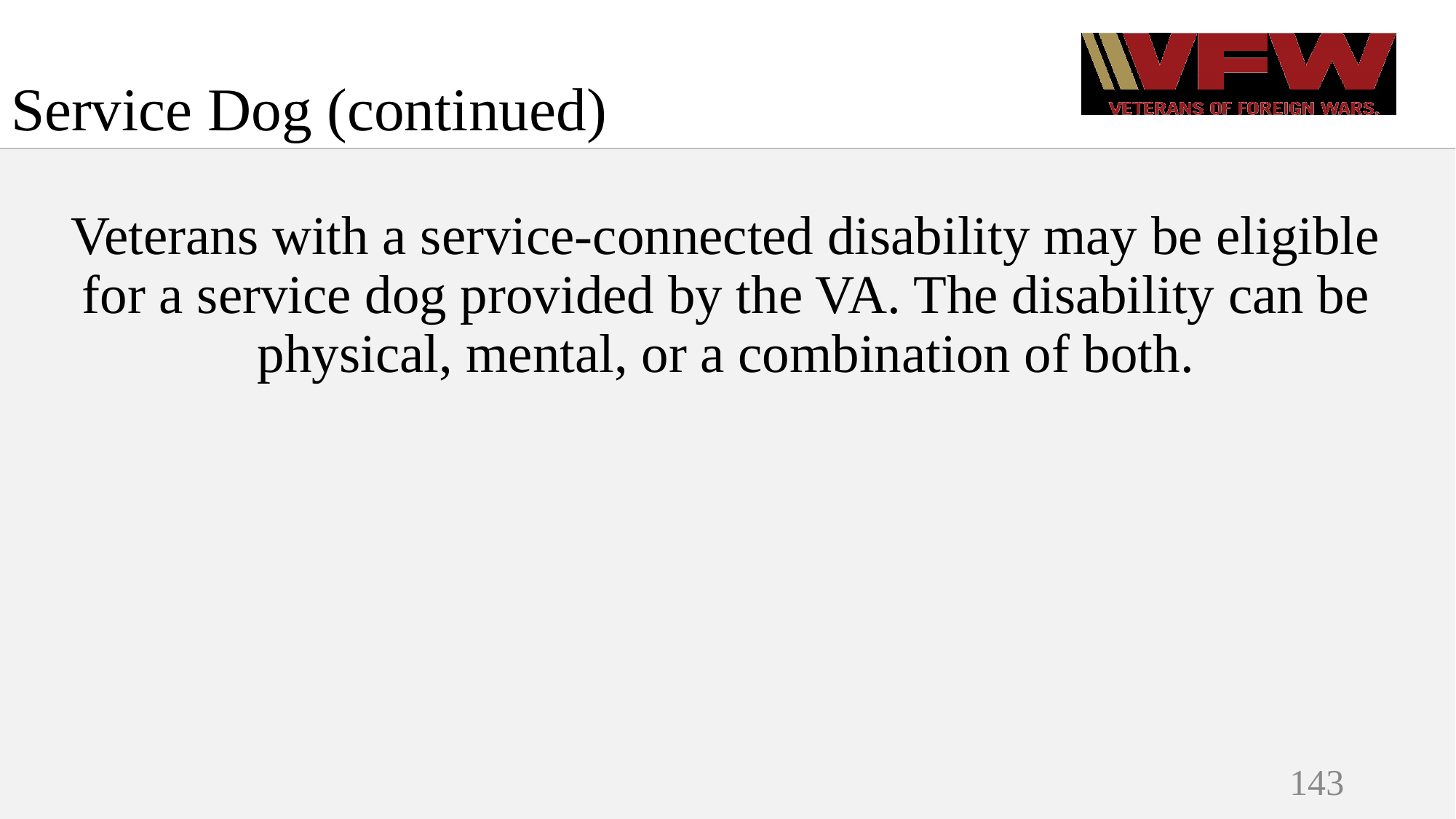

# Service Dog (continued)
Veterans with a service-connected disability may be eligible for a service dog provided by the VA. The disability can be physical, mental, or a combination of both.
143